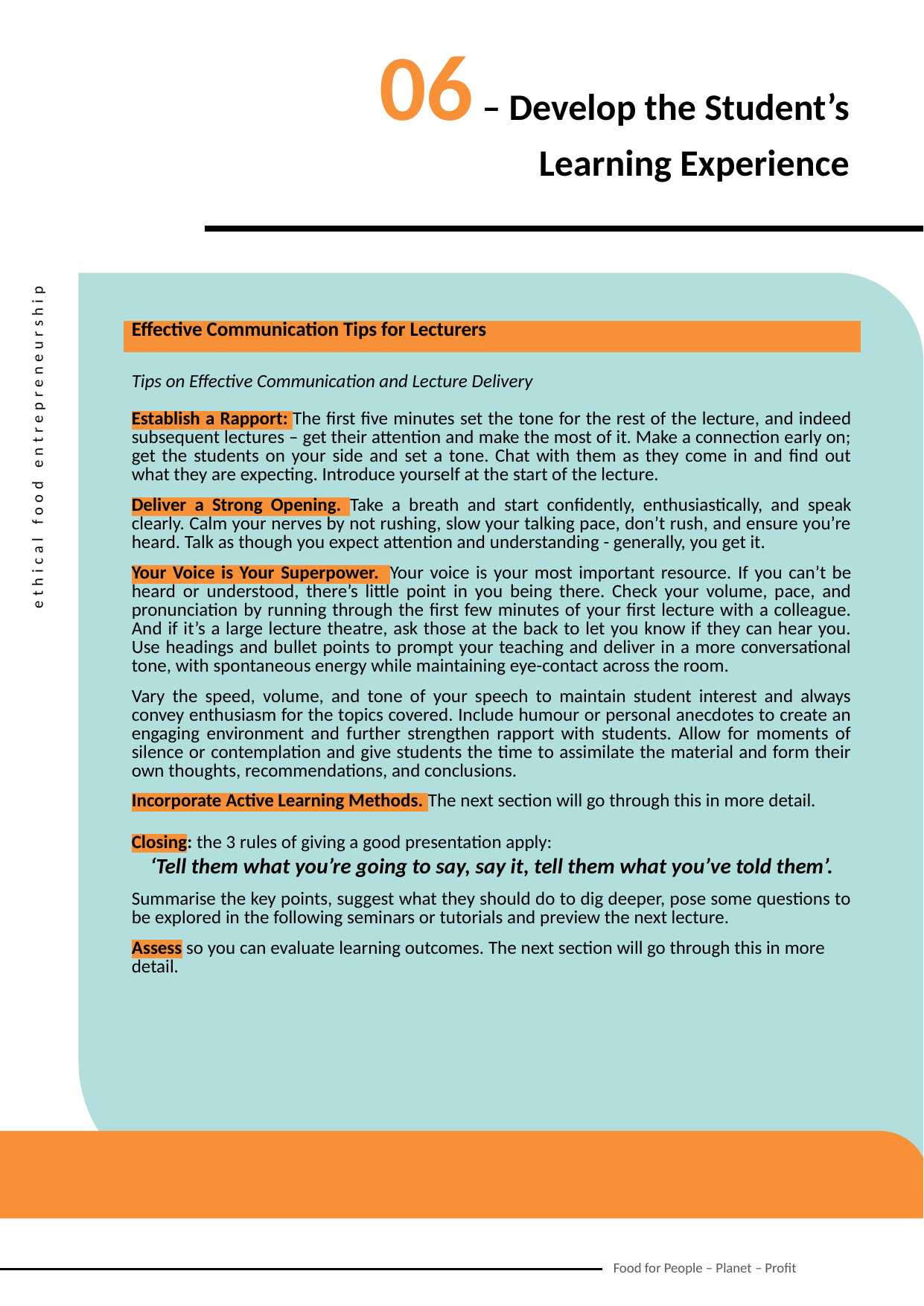

06 – Develop the Student’s Learning Experience
| Effective Communication Tips for Lecturers |
| --- |
| Tips on Effective Communication and Lecture Delivery   Establish a Rapport: The first five minutes set the tone for the rest of the lecture, and indeed subsequent lectures – get their attention and make the most of it. Make a connection early on; get the students on your side and set a tone. Chat with them as they come in and find out what they are expecting. Introduce yourself at the start of the lecture. Deliver a Strong Opening. Take a breath and start confidently, enthusiastically, and speak clearly. Calm your nerves by not rushing, slow your talking pace, don’t rush, and ensure you’re heard. Talk as though you expect attention and understanding - generally, you get it. Your Voice is Your Superpower.  Your voice is your most important resource. If you can’t be heard or understood, there’s little point in you being there. Check your volume, pace, and pronunciation by running through the first few minutes of your first lecture with a colleague. And if it’s a large lecture theatre, ask those at the back to let you know if they can hear you. Use headings and bullet points to prompt your teaching and deliver in a more conversational tone, with spontaneous energy while maintaining eye-contact across the room. Vary the speed, volume, and tone of your speech to maintain student interest and always convey enthusiasm for the topics covered. Include humour or personal anecdotes to create an engaging environment and further strengthen rapport with students. Allow for moments of silence or contemplation and give students the time to assimilate the material and form their own thoughts, recommendations, and conclusions. Incorporate Active Learning Methods. The next section will go through this in more detail. Closing: the 3 rules of giving a good presentation apply: ‘Tell them what you’re going to say, say it, tell them what you’ve told them’. Summarise the key points, suggest what they should do to dig deeper, pose some questions to be explored in the following seminars or tutorials and preview the next lecture. Assess so you can evaluate learning outcomes. The next section will go through this in more detail. |